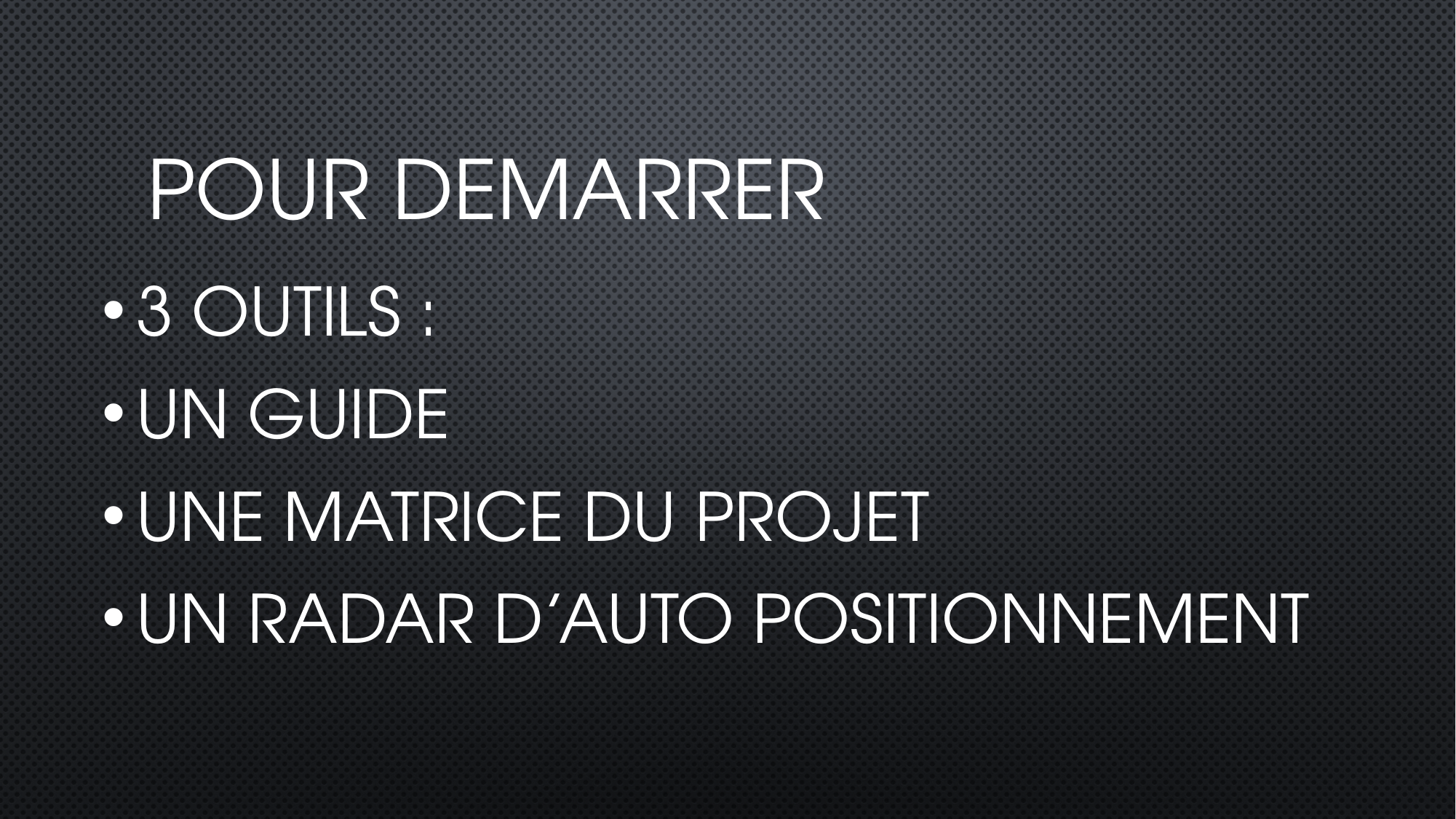

# POUR DEMARRER
3 OUTILS :
UN GUIDE
UNE MATRICE DU PROJET
UN RADAR D’AUTO POSITIONNEMENT